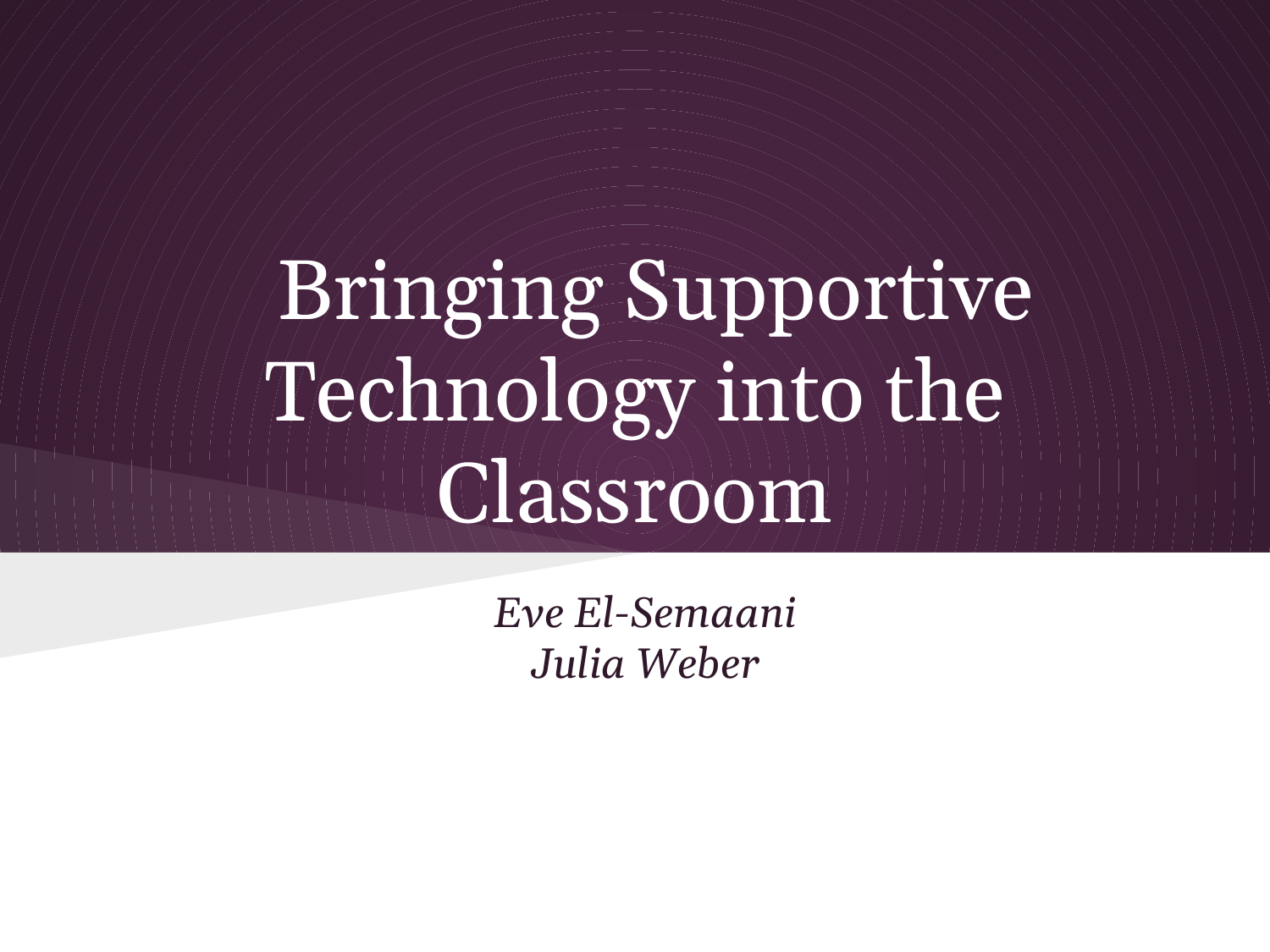

# Bringing Supportive Technology into the Classroom
Eve El-Semaani
Julia Weber